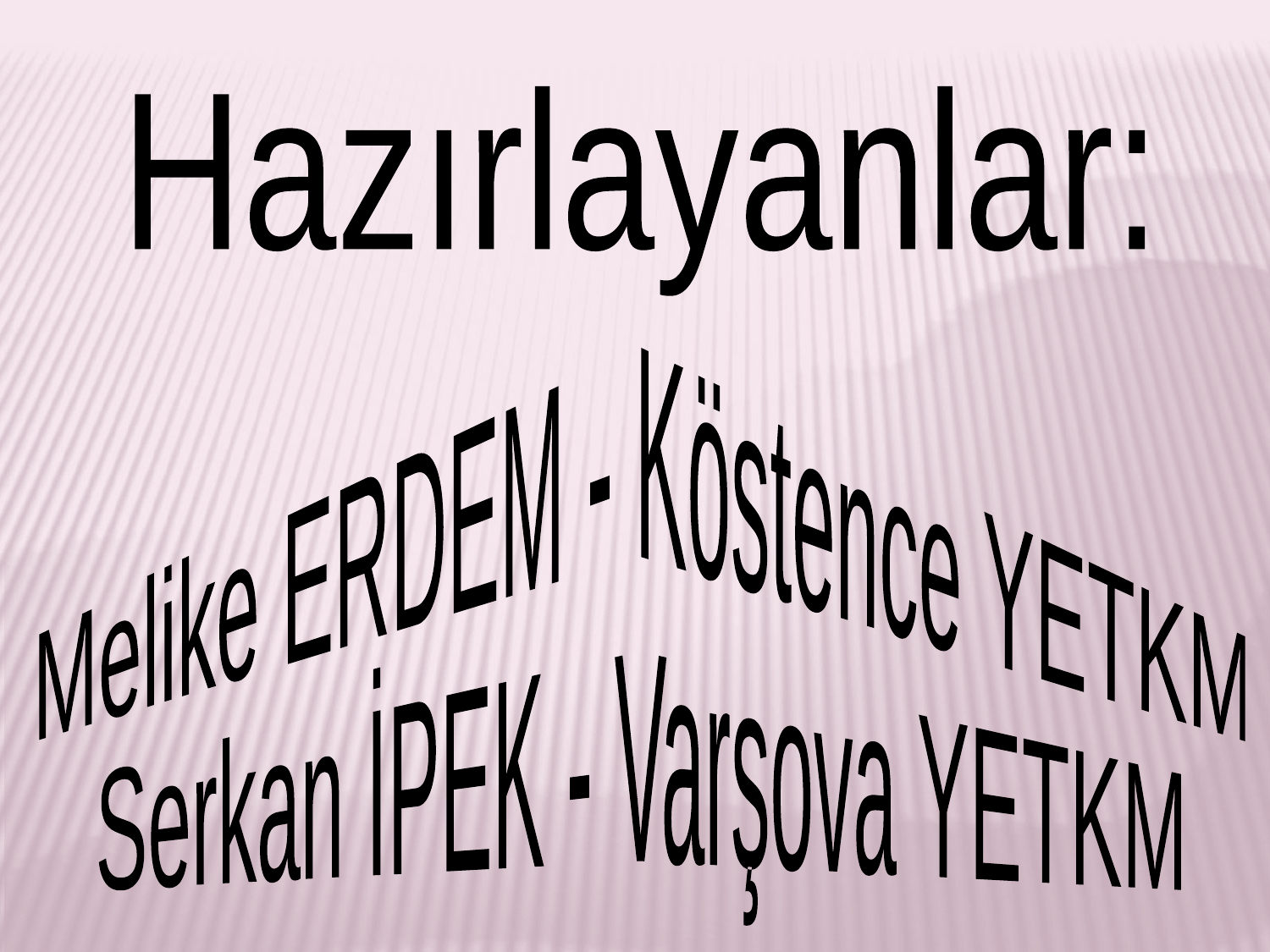

Hazırlayanlar:
Melike ERDEM - Köstence YETKM
Serkan İPEK - Varşova YETKM